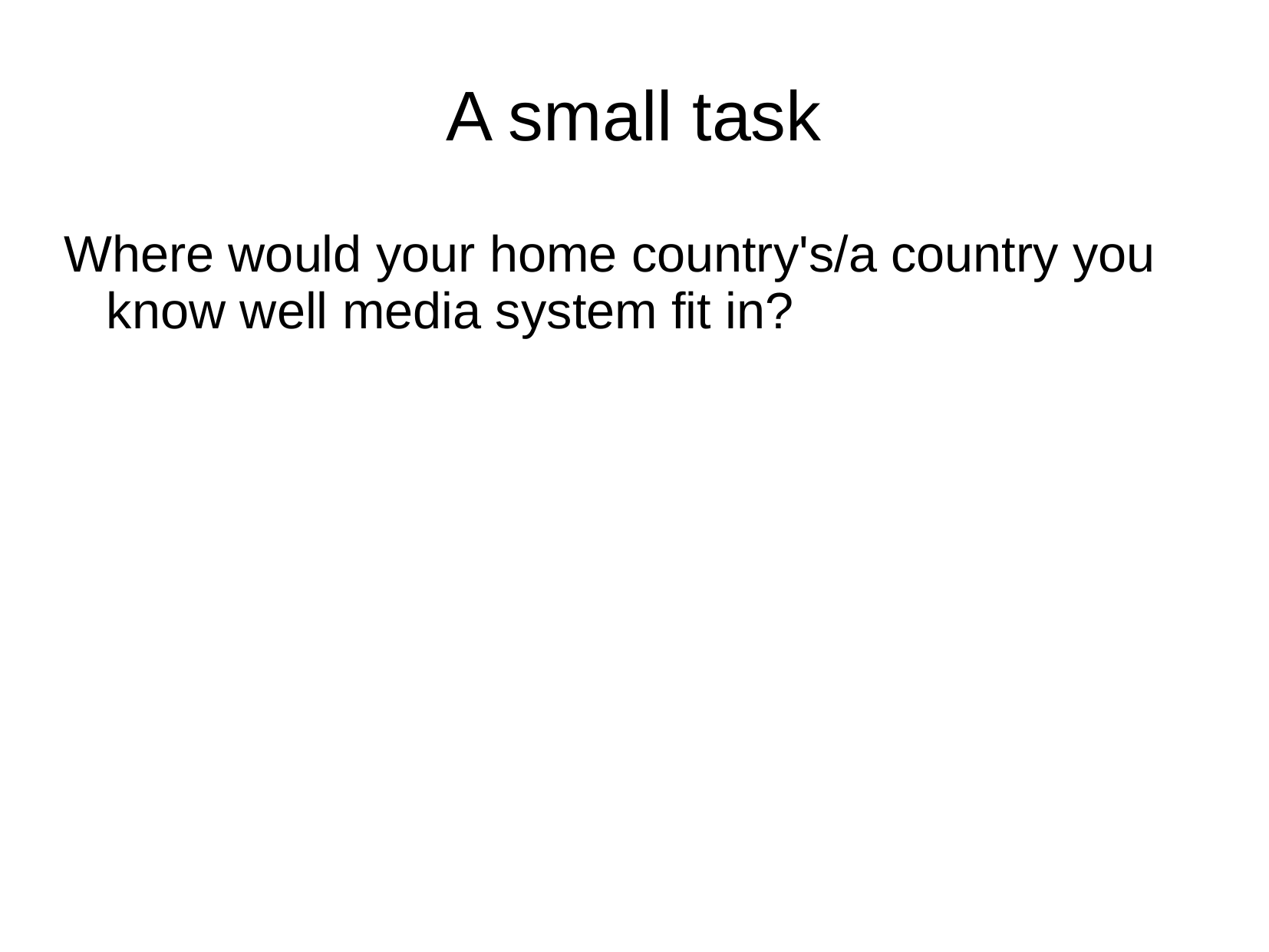

# A small task
Where would your home country's/a country you know well media system fit in?